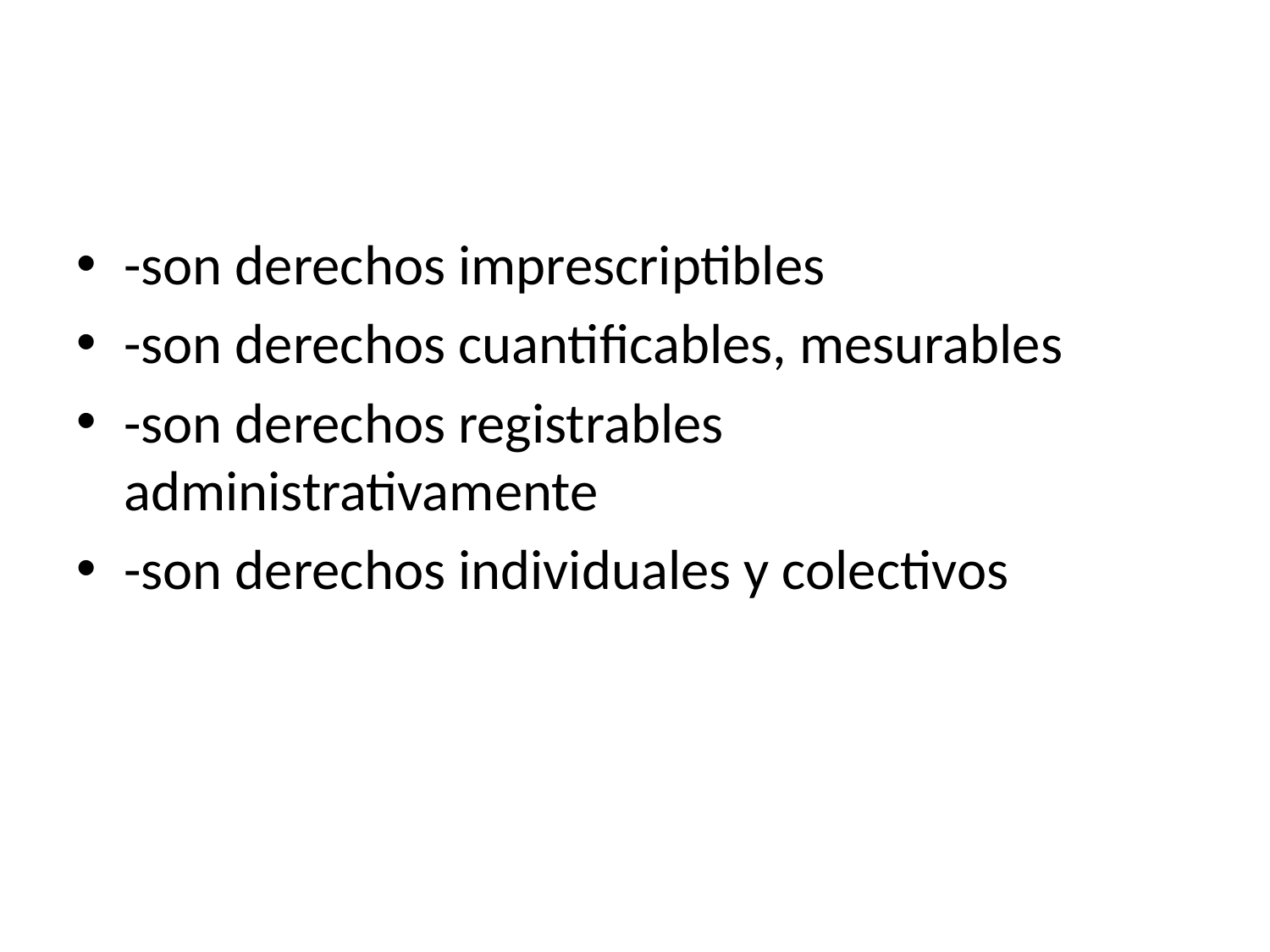

#
-son derechos imprescriptibles
-son derechos cuantificables, mesurables
-son derechos registrables administrativamente
-son derechos individuales y colectivos